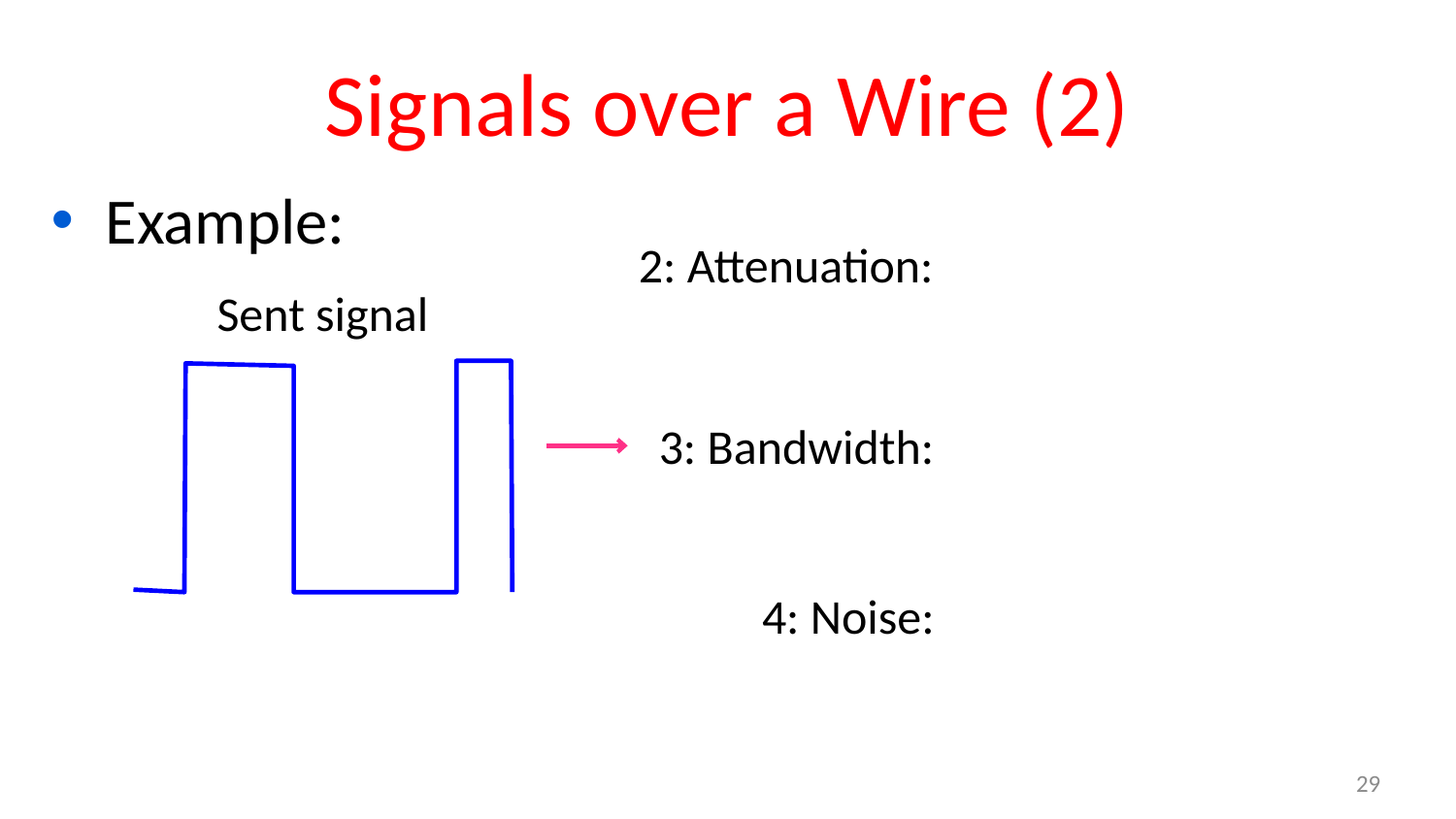

# Signals over a Wire (2)
Example:
2: Attenuation:
Sent signal

3: Bandwidth:
4: Noise:
29